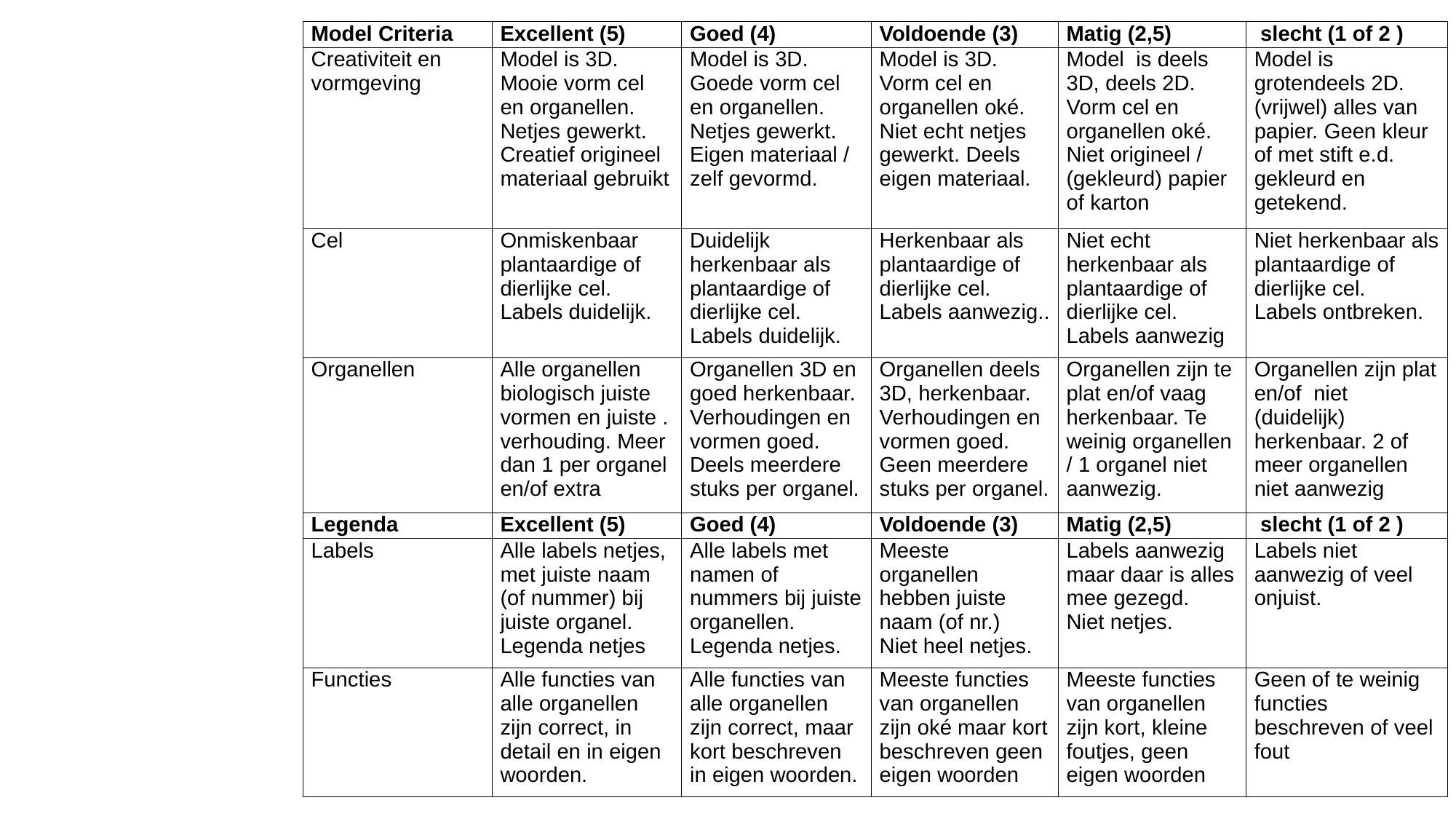

| Model Criteria | Excellent (5) | Goed (4) | Voldoende (3) | Matig (2,5) | slecht (1 of 2 ) |
| --- | --- | --- | --- | --- | --- |
| Creativiteit en vormgeving | Model is 3D. Mooie vorm cel en organellen. Netjes gewerkt. Creatief origineel materiaal gebruikt | Model is 3D. Goede vorm cel en organellen. Netjes gewerkt. Eigen materiaal / zelf gevormd. | Model is 3D. Vorm cel en organellen oké. Niet echt netjes gewerkt. Deels eigen materiaal. | Model is deels 3D, deels 2D. Vorm cel en organellen oké. Niet origineel / (gekleurd) papier of karton | Model is grotendeels 2D. (vrijwel) alles van papier. Geen kleur of met stift e.d. gekleurd en getekend. |
| Cel | Onmiskenbaar plantaardige of dierlijke cel. Labels duidelijk. | Duidelijk herkenbaar als plantaardige of dierlijke cel. Labels duidelijk. | Herkenbaar als plantaardige of dierlijke cel. Labels aanwezig.. | Niet echt herkenbaar als plantaardige of dierlijke cel. Labels aanwezig | Niet herkenbaar als plantaardige of dierlijke cel. Labels ontbreken. |
| Organellen | Alle organellen biologisch juiste vormen en juiste . verhouding. Meer dan 1 per organel en/of extra | Organellen 3D en goed herkenbaar. Verhoudingen en vormen goed. Deels meerdere stuks per organel. | Organellen deels 3D, herkenbaar. Verhoudingen en vormen goed. Geen meerdere stuks per organel. | Organellen zijn te plat en/of vaag herkenbaar. Te weinig organellen / 1 organel niet aanwezig. | Organellen zijn plat en/of niet (duidelijk) herkenbaar. 2 of meer organellen niet aanwezig |
| Legenda | Excellent (5) | Goed (4) | Voldoende (3) | Matig (2,5) | slecht (1 of 2 ) |
| Labels | Alle labels netjes, met juiste naam (of nummer) bij juiste organel. Legenda netjes | Alle labels met namen of nummers bij juiste organellen. Legenda netjes. | Meeste organellen hebben juiste naam (of nr.) Niet heel netjes. | Labels aanwezig maar daar is alles mee gezegd. Niet netjes. | Labels niet aanwezig of veel onjuist. |
| Functies | Alle functies van alle organellen zijn correct, in detail en in eigen woorden. | Alle functies van alle organellen zijn correct, maar kort beschreven in eigen woorden. | Meeste functies van organellen zijn oké maar kort beschreven geen eigen woorden | Meeste functies van organellen zijn kort, kleine foutjes, geen eigen woorden | Geen of te weinig functies beschreven of veel fout |